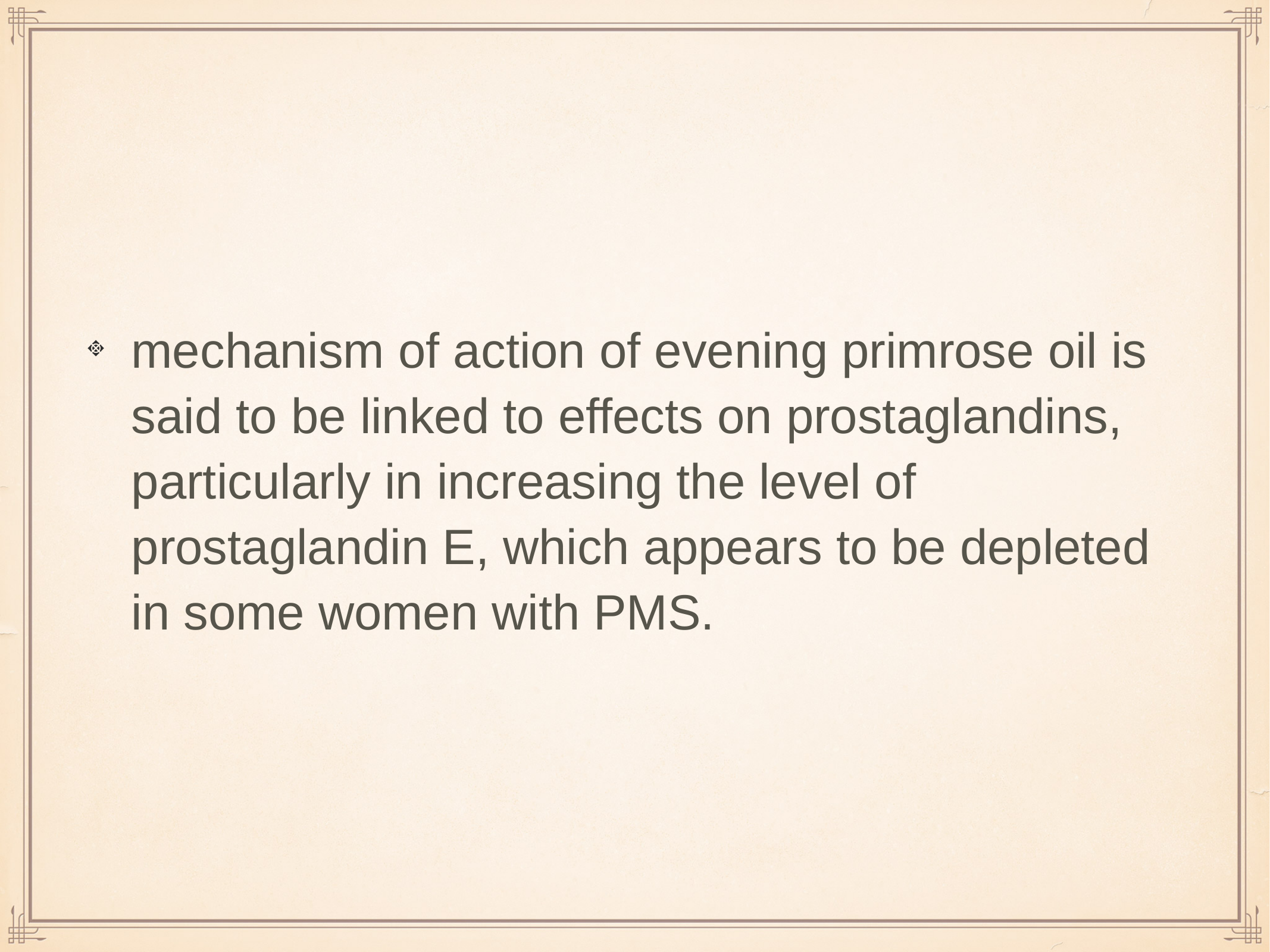

mechanism of action of evening primrose oil is said to be linked to effects on prostaglandins, particularly in increasing the level of prostaglandin E, which appears to be depleted in some women with PMS.